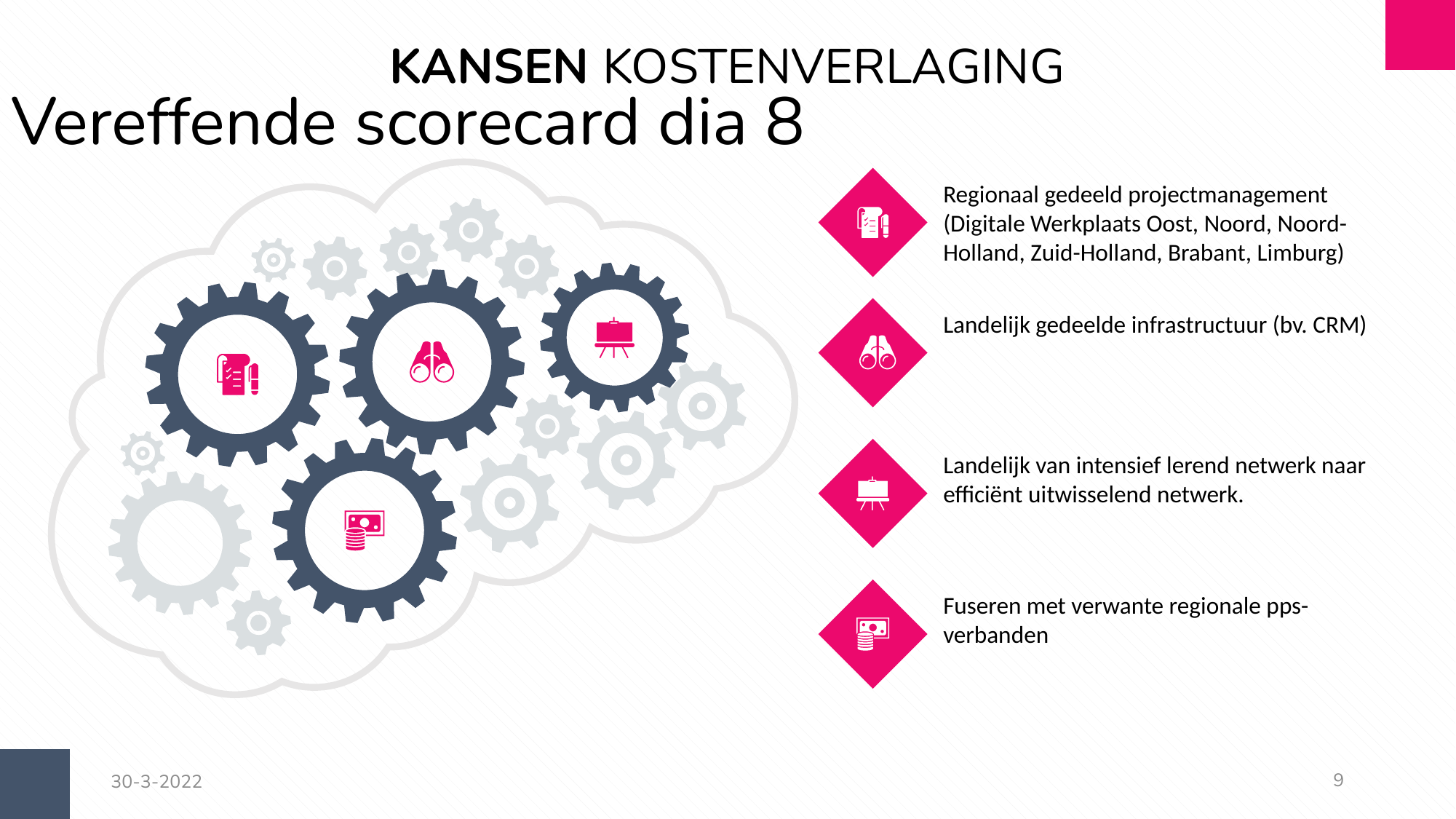

KANSEN KOSTENVERLAGING
Vereffende scorecard dia 8

Regionaal gedeeld projectmanagement (Digitale Werkplaats Oost, Noord, Noord-Holland, Zuid-Holland, Brabant, Limburg)

Landelijk gedeelde infrastructuur (bv. CRM)

Landelijk van intensief lerend netwerk naar efficiënt uitwisselend netwerk.

Fuseren met verwante regionale pps-verbanden

30-3-2022
9